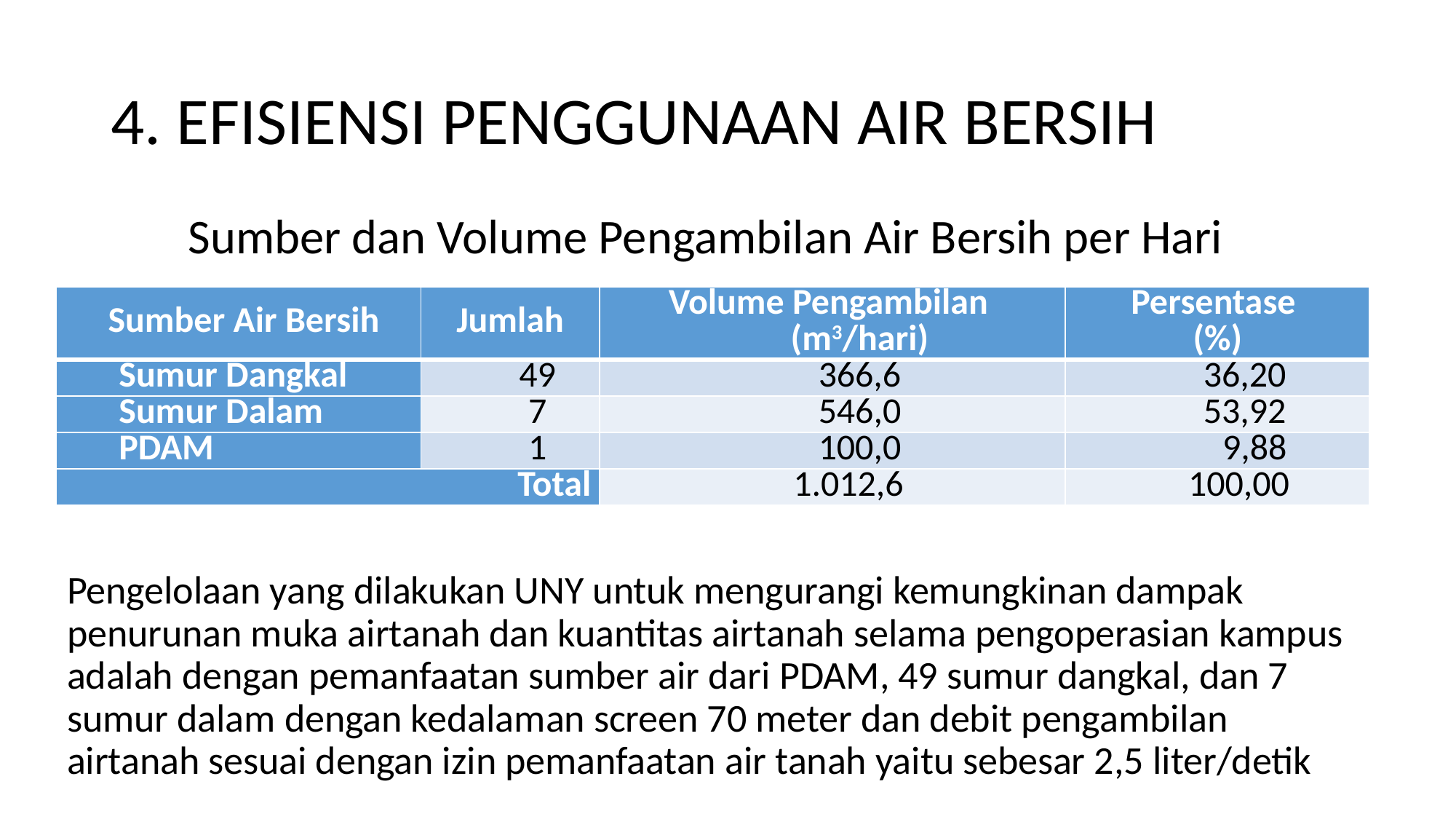

# 4. EFISIENSI PENGGUNAAN AIR BERSIH
Sumber dan Volume Pengambilan Air Bersih per Hari
| Sumber Air Bersih | Jumlah | Volume Pengambilan (m3/hari) | Persentase (%) |
| --- | --- | --- | --- |
| Sumur Dangkal | 49 | 366,6 | 36,20 |
| Sumur Dalam | 7 | 546,0 | 53,92 |
| PDAM | 1 | 100,0 | 9,88 |
| Total |  | 1.012,6 | 100,00 |
Pengelolaan yang dilakukan UNY untuk mengurangi kemungkinan dampak penurunan muka airtanah dan kuantitas airtanah selama pengoperasian kampus adalah dengan pemanfaatan sumber air dari PDAM, 49 sumur dangkal, dan 7 sumur dalam dengan kedalaman screen 70 meter dan debit pengambilan airtanah sesuai dengan izin pemanfaatan air tanah yaitu sebesar 2,5 liter/detik